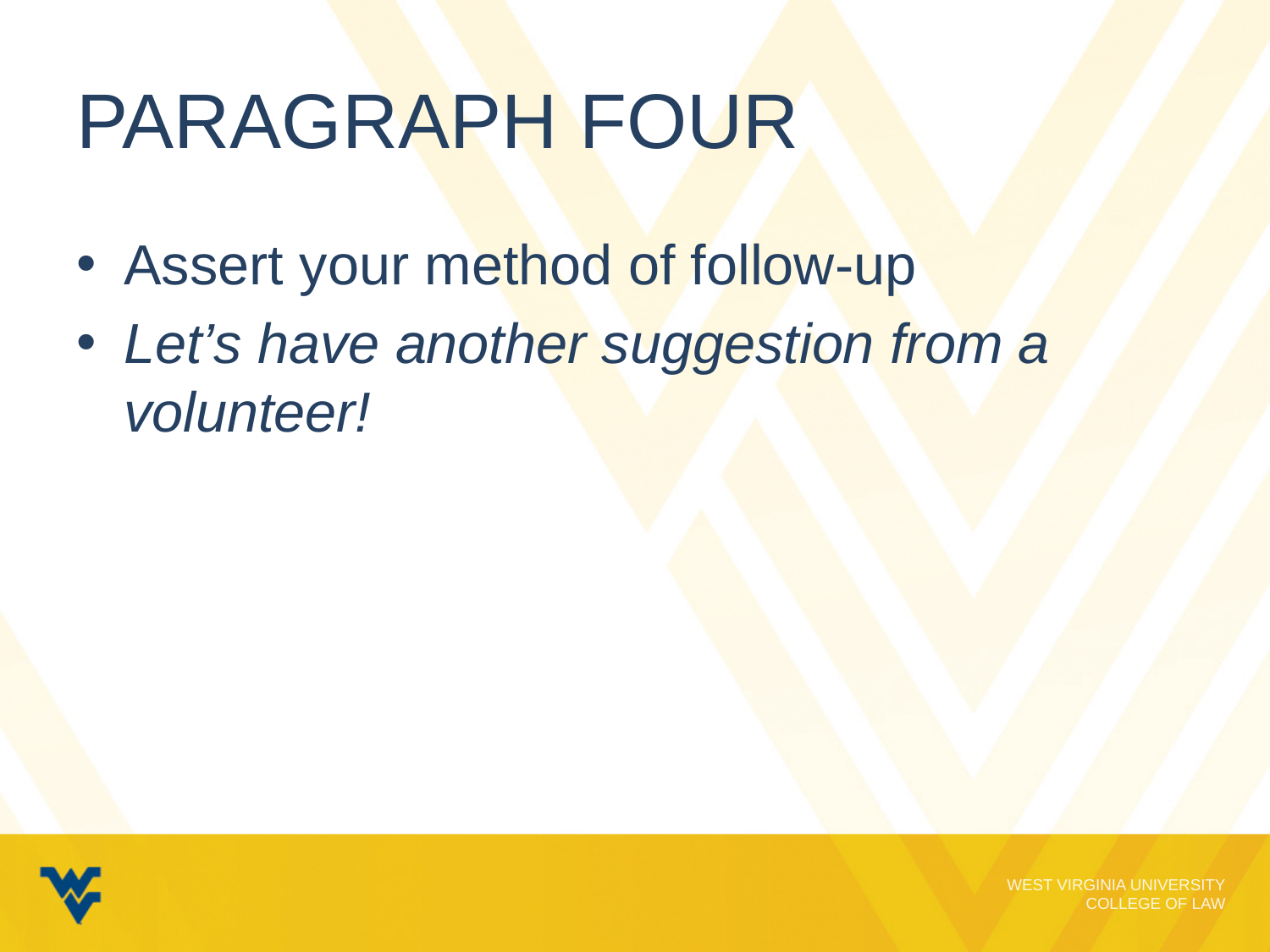

# Paragraph four
Assert your method of follow-up
Let’s have another suggestion from a volunteer!